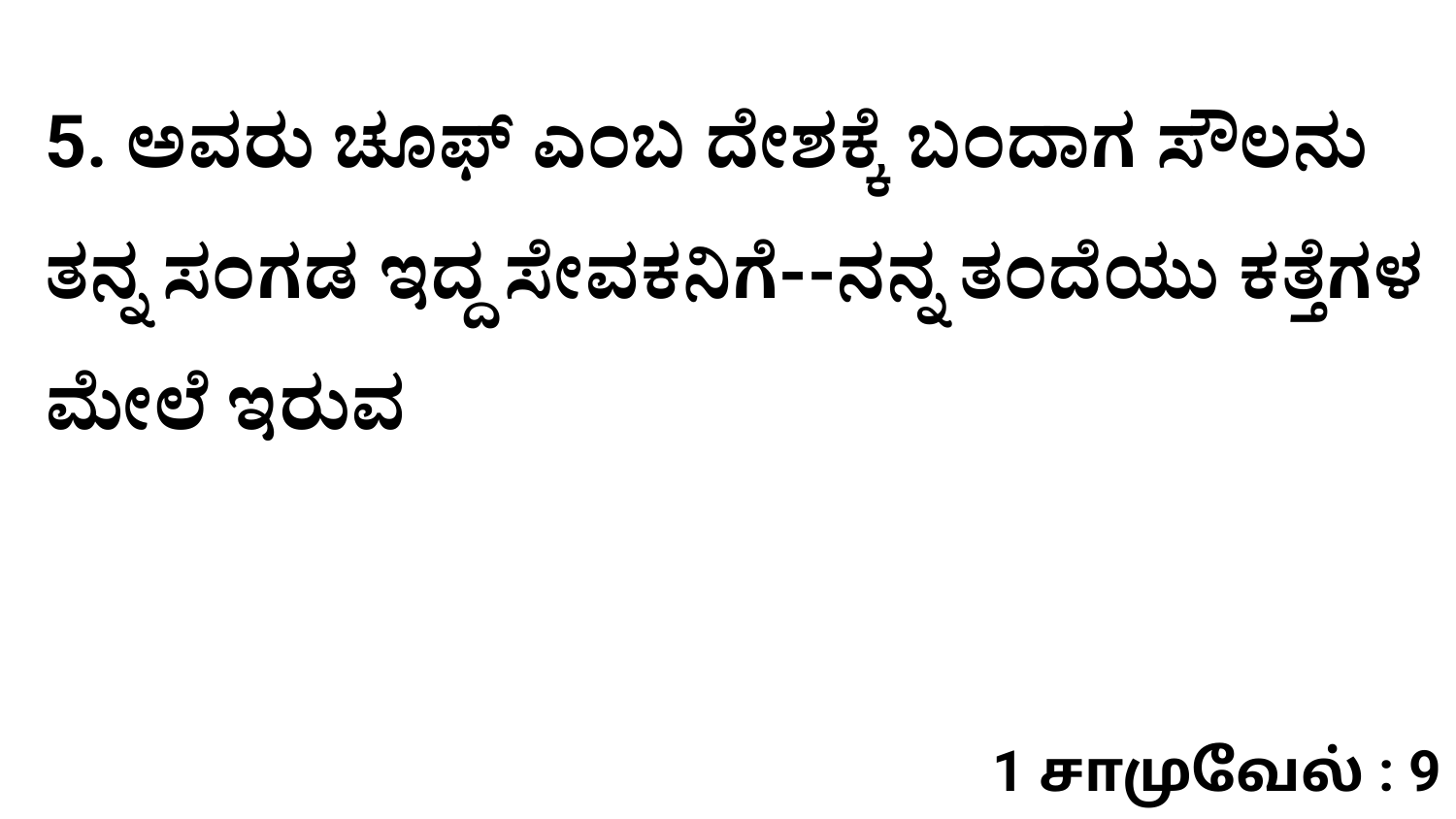

5. ಅವರು ಚೂಫ್‌ ಎಂಬ ದೇಶಕ್ಕೆ ಬಂದಾಗ ಸೌಲನು ತನ್ನ ಸಂಗಡ ಇದ್ದ ಸೇವಕನಿಗೆ--ನನ್ನ ತಂದೆಯು ಕತ್ತೆಗಳ ಮೇಲೆ ಇರುವ
1 சாமுவேல் : 9